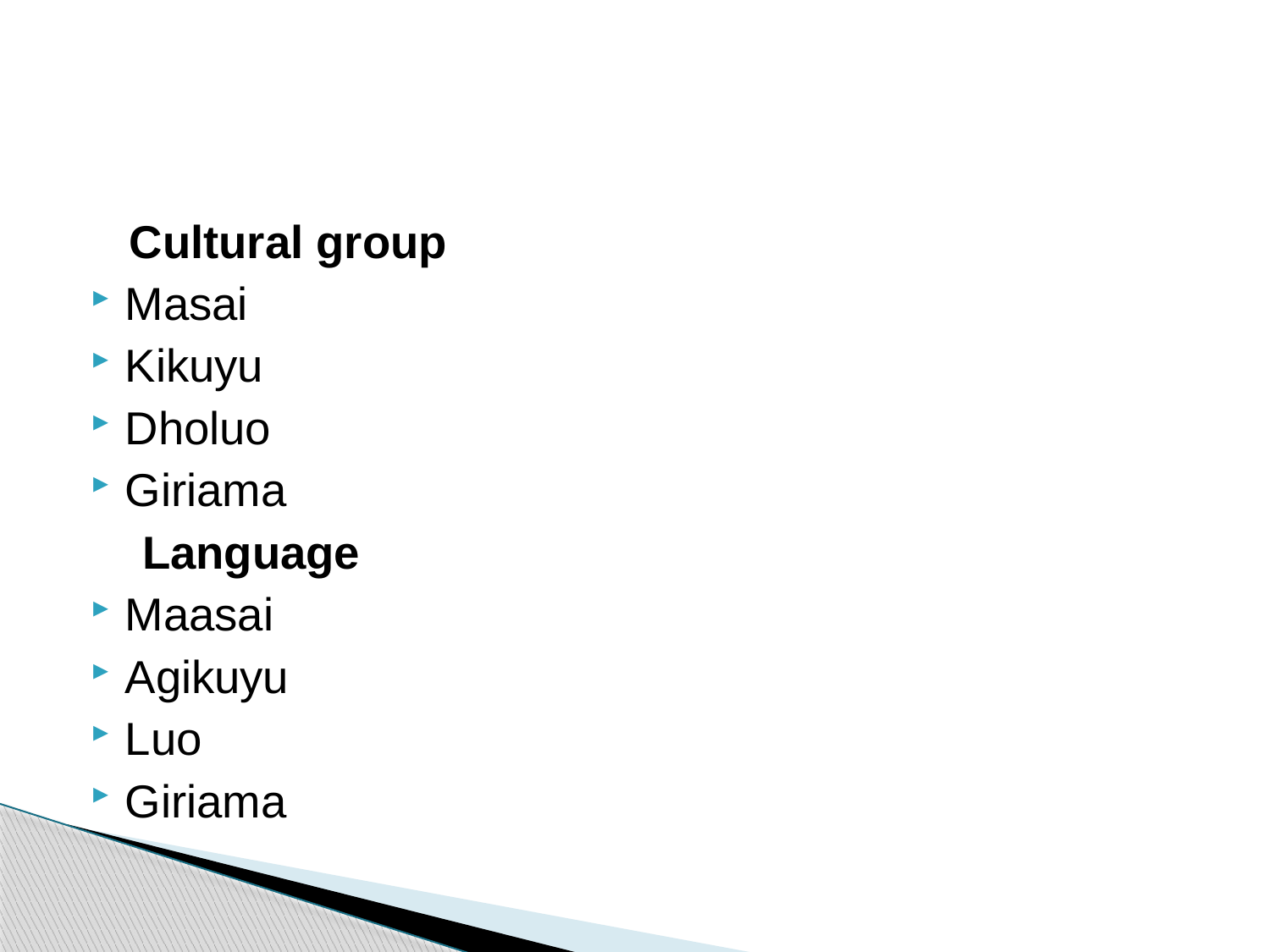

#
   Cultural group
Masai
Kikuyu
Dholuo
Giriama
    Language
Maasai
Agikuyu
Luo
Giriama